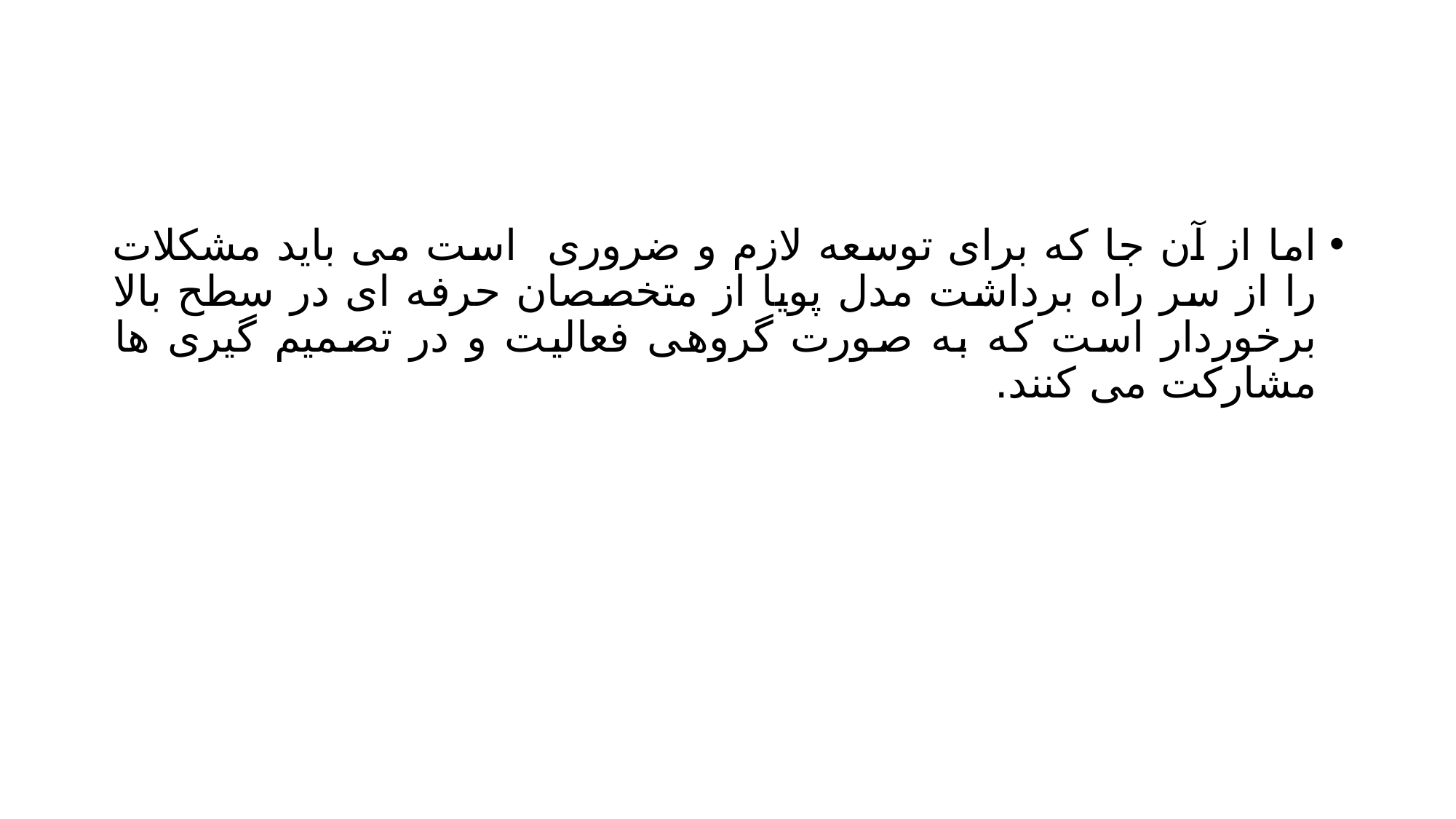

#
اما از آن جا که برای توسعه لازم و ضروری  است می باید مشکلات را از سر راه برداشت مدل پویا از متخصصان حرفه ای در سطح بالا برخوردار است که به صورت گروهی فعالیت و در تصمیم گیری ها مشارکت می کنند.